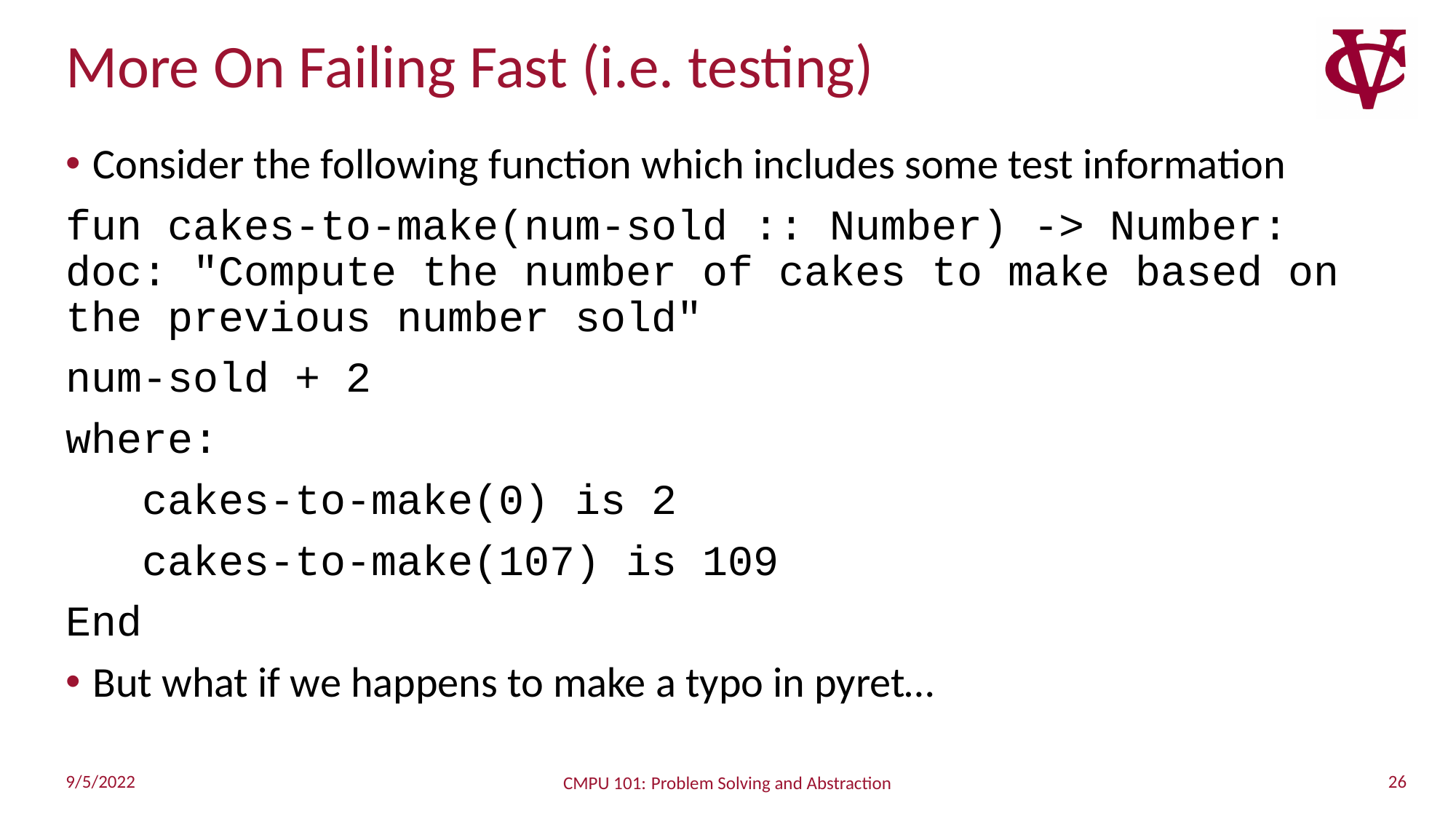

# More On Failing Fast (i.e. testing)
Consider the following function which includes some test information
fun cakes-to-make(num-sold :: Number) -> Number: doc: "Compute the number of cakes to make based on the previous number sold"
num-sold + 2
where:
   cakes-to-make(0) is 2
   cakes-to-make(107) is 109
End
But what if we happens to make a typo in pyret…
26
9/5/2022
CMPU 101: Problem Solving and Abstraction